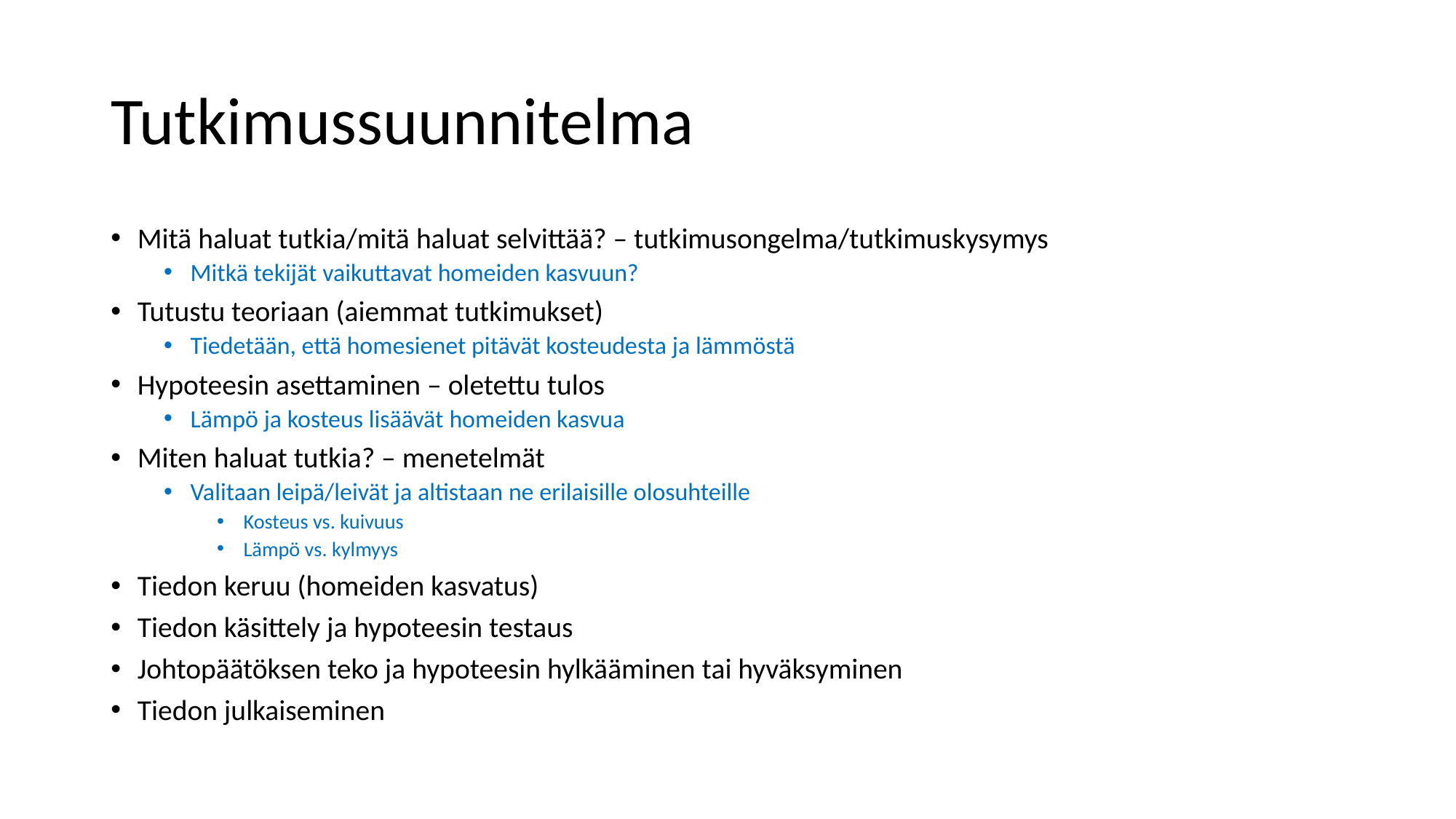

# Tutkimussuunnitelma
Mitä haluat tutkia/mitä haluat selvittää? – tutkimusongelma/tutkimuskysymys
Mitkä tekijät vaikuttavat homeiden kasvuun?
Tutustu teoriaan (aiemmat tutkimukset)
Tiedetään, että homesienet pitävät kosteudesta ja lämmöstä
Hypoteesin asettaminen – oletettu tulos
Lämpö ja kosteus lisäävät homeiden kasvua
Miten haluat tutkia? – menetelmät
Valitaan leipä/leivät ja altistaan ne erilaisille olosuhteille
Kosteus vs. kuivuus
Lämpö vs. kylmyys
Tiedon keruu (homeiden kasvatus)
Tiedon käsittely ja hypoteesin testaus
Johtopäätöksen teko ja hypoteesin hylkääminen tai hyväksyminen
Tiedon julkaiseminen